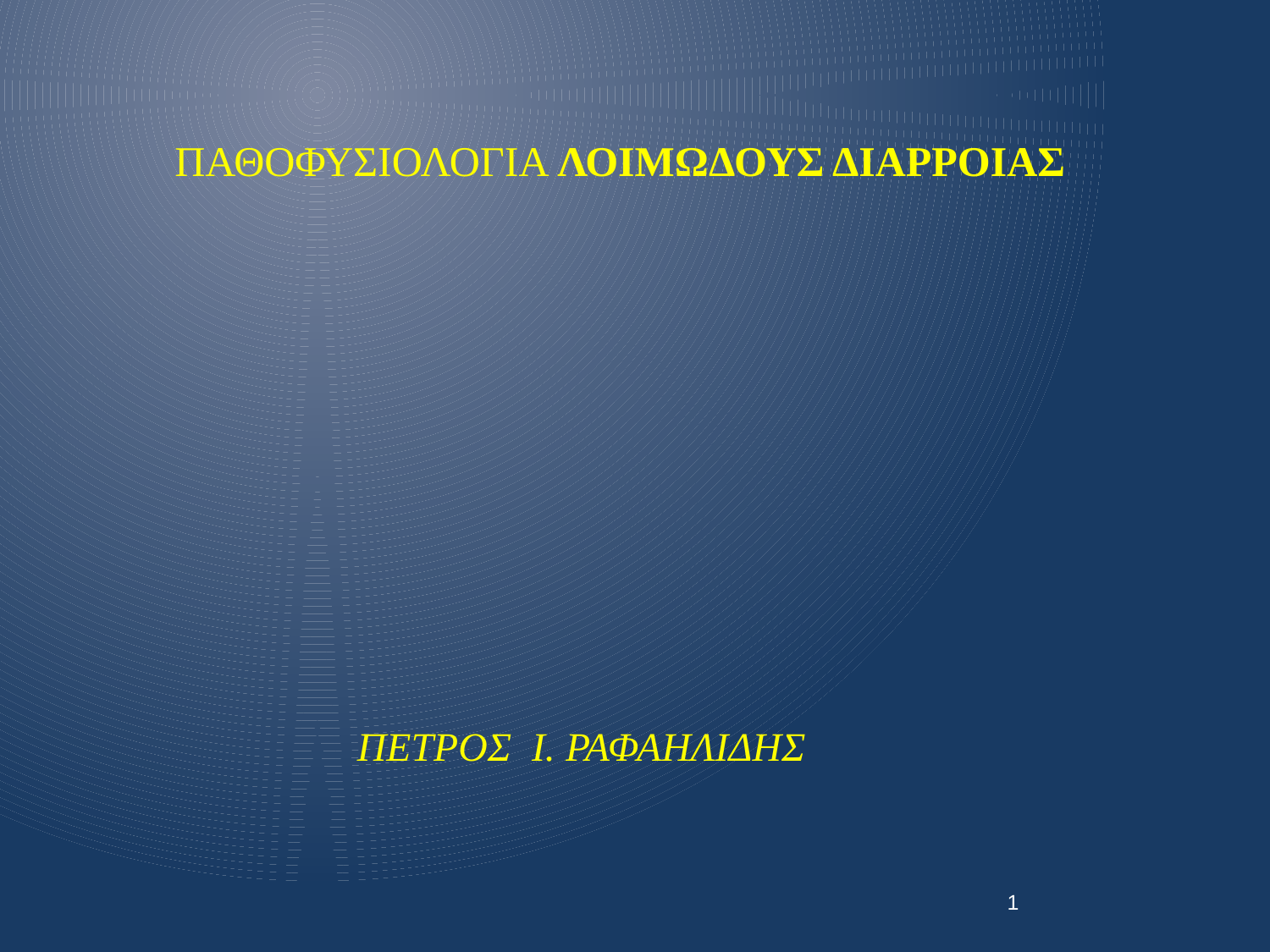

# ΠΑΘΟΦΥΣΙΟΛΟΓΙΑ λοιμωδΟΥσ ΔΙΑΡΡΟΙΑΣ

           ΠΕΤΡΟΣ  Ι. ΡΑΦΑΗΛΙΔΗΣ

1